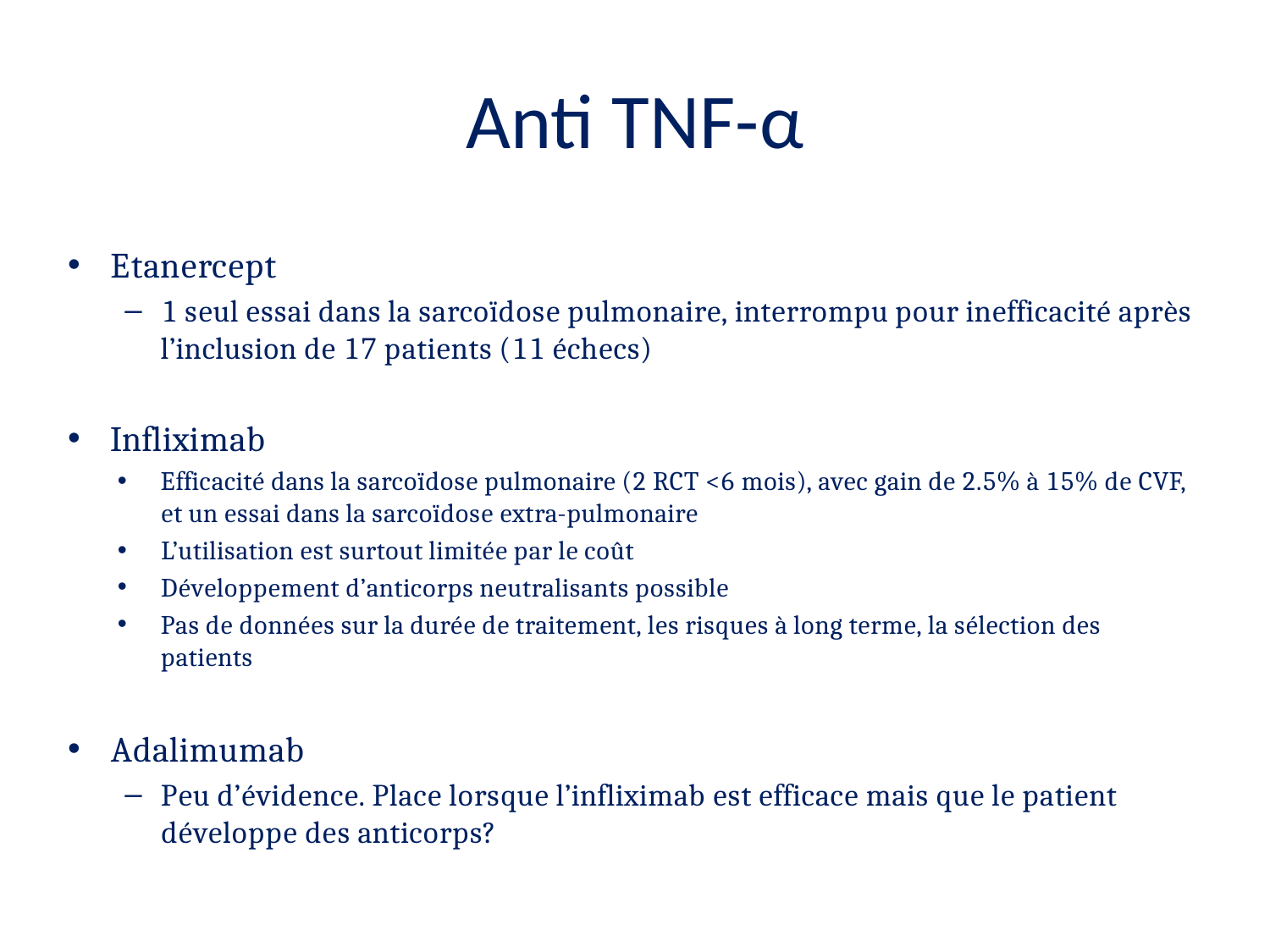

# Anti TNF-α
Etanercept
1 seul essai dans la sarcoïdose pulmonaire, interrompu pour inefficacité après l’inclusion de 17 patients (11 échecs)

Infliximab
Efficacité dans la sarcoïdose pulmonaire (2 RCT <6 mois), avec gain de 2.5% à 15% de CVF, et un essai dans la sarcoïdose extra-pulmonaire
L’utilisation est surtout limitée par le coût
Développement d’anticorps neutralisants possible
Pas de données sur la durée de traitement, les risques à long terme, la sélection des patients

Adalimumab
Peu d’évidence. Place lorsque l’infliximab est efficace mais que le patient développe des anticorps?